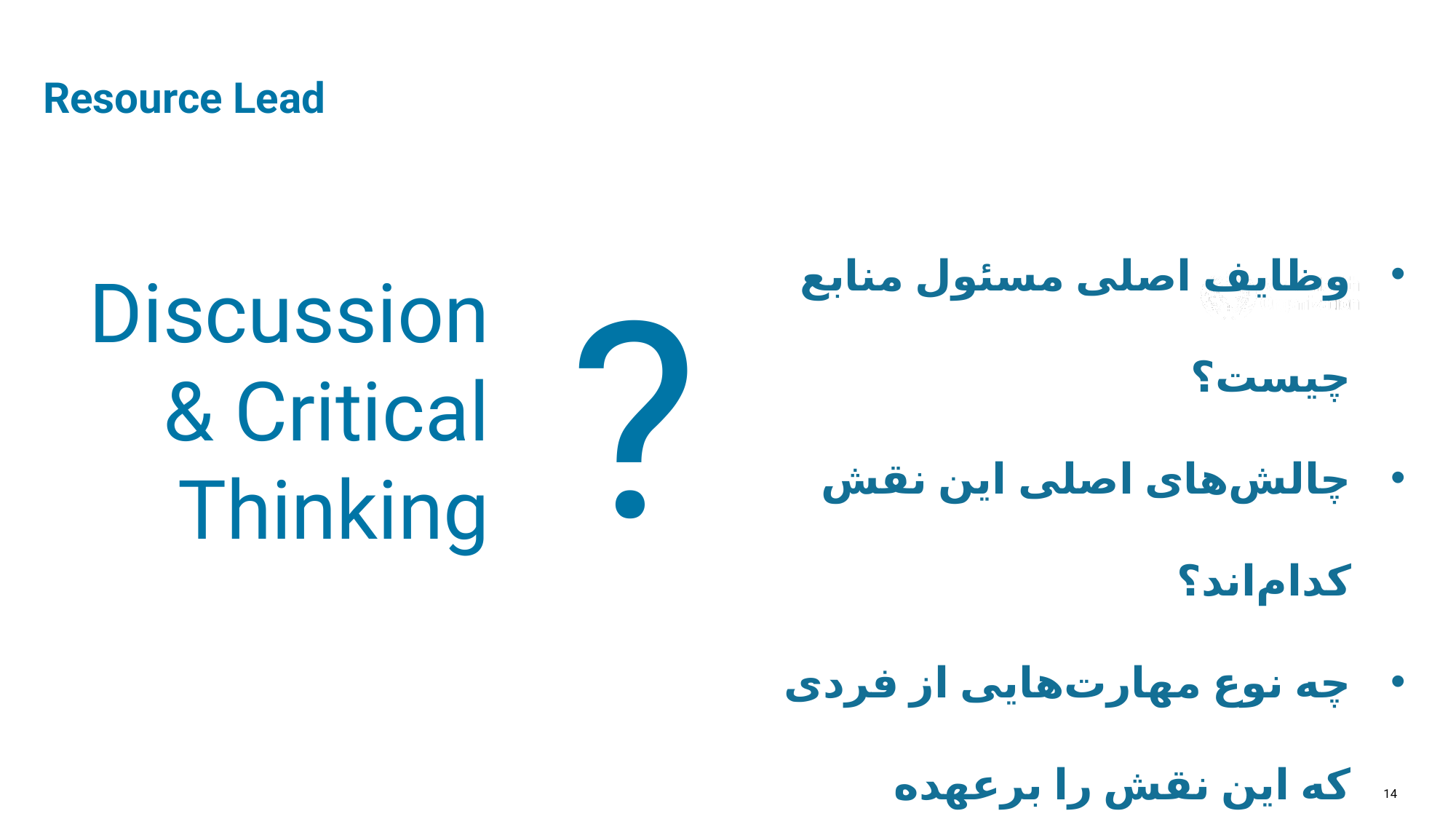

Resource Lead
وظایف اصلی مسئول منابع چیست؟
چالش‌های اصلی این نقش کدام‌اند؟
چه نوع مهارت‌هایی از فردی که این نقش را برعهده می‌گیرد انتظار می‌رود؟
?
Discussion & Critical Thinking
14